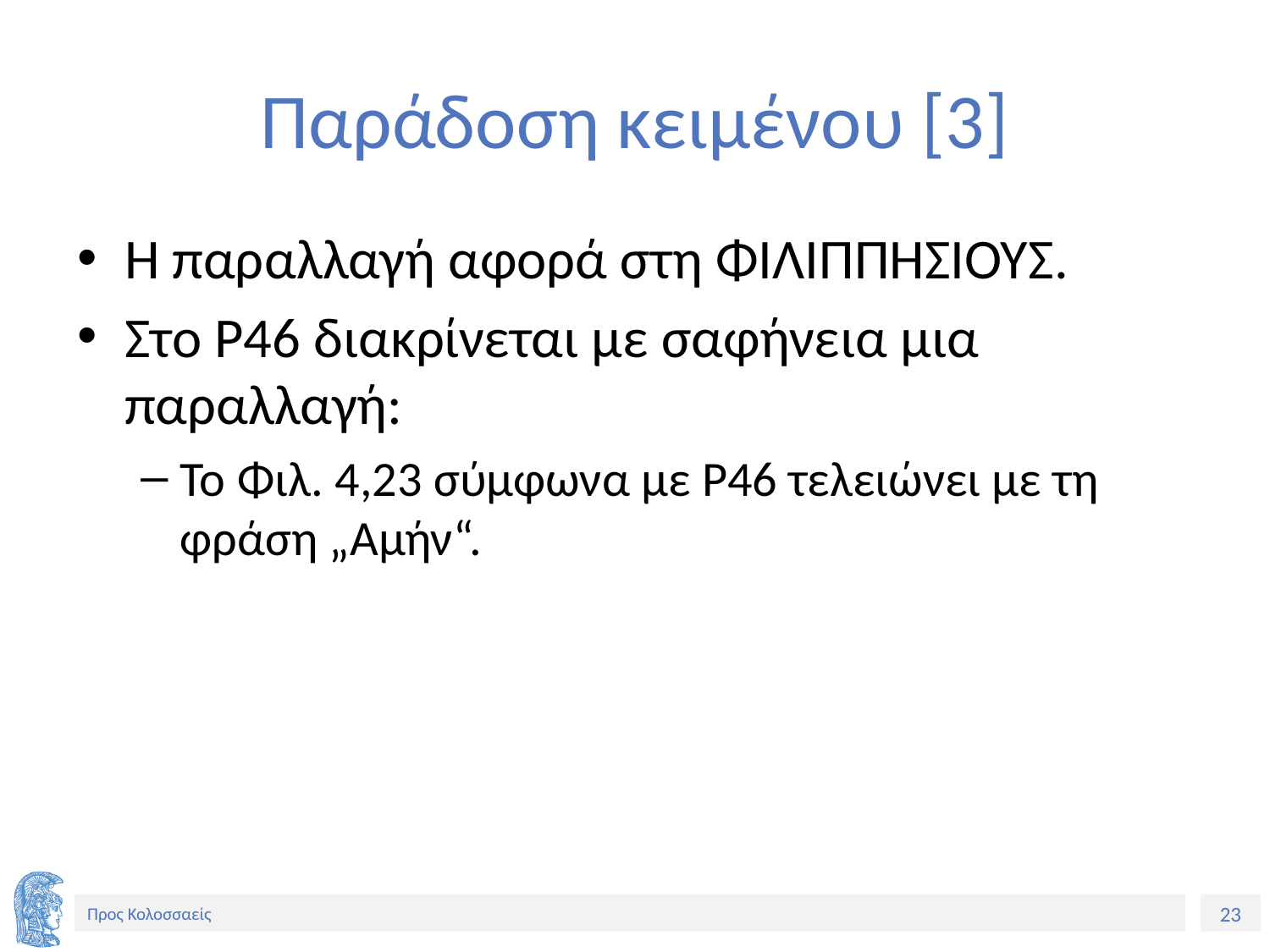

# Παράδοση κειμένου [3]
Η παραλλαγή αφορά στη ΦΙΛΙΠΠΗΣΙΟΥΣ.
Στο P46 διακρίνεται με σαφήνεια μια παραλλαγή:
Το Φιλ. 4,23 σύμφωνα με P46 τελειώνει με τη φράση „Αμήν“.